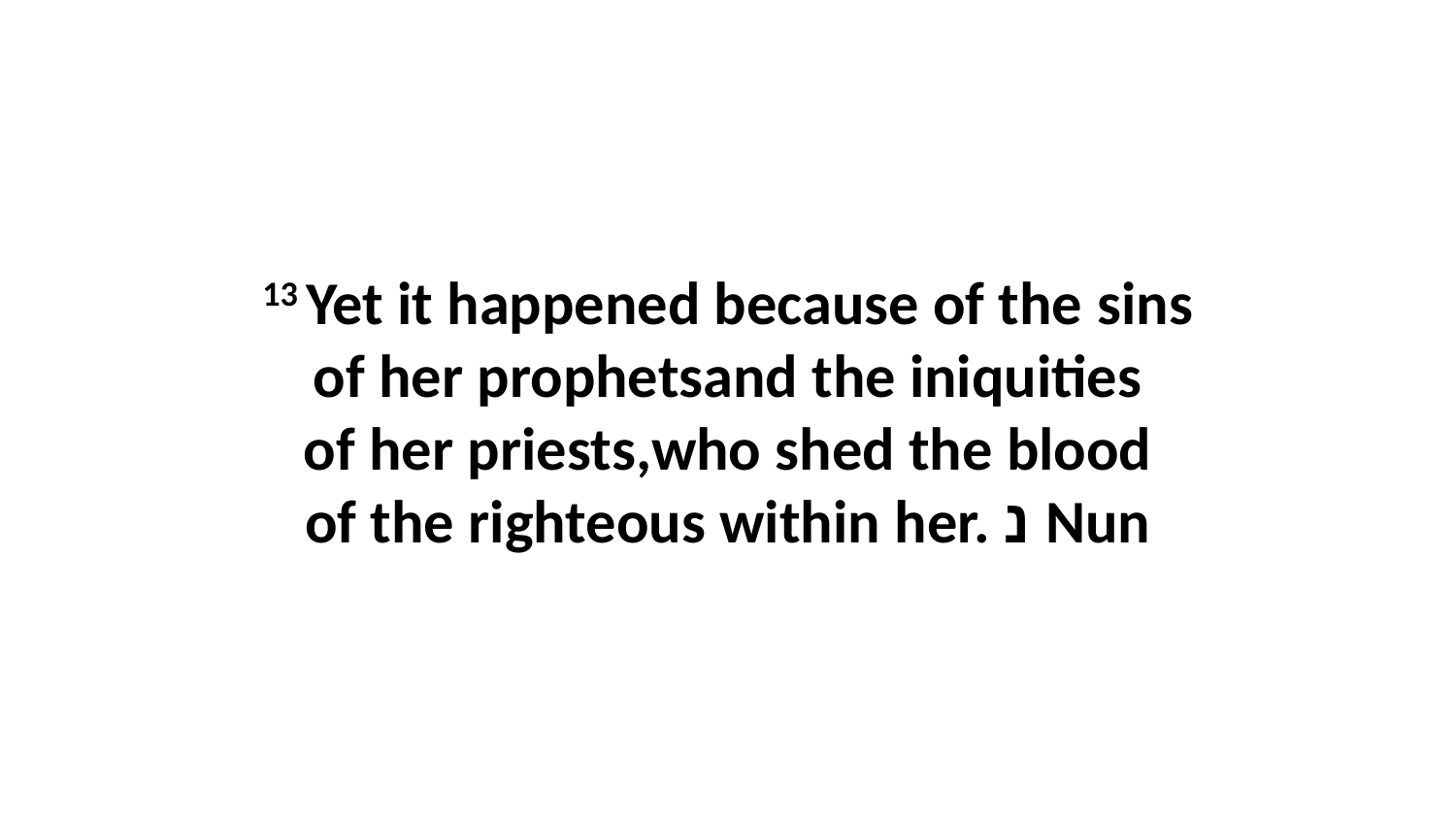

13 Yet it happened because of the sins of her prophetsand the iniquities of her priests,who shed the blood of the righteous within her. נ Nun